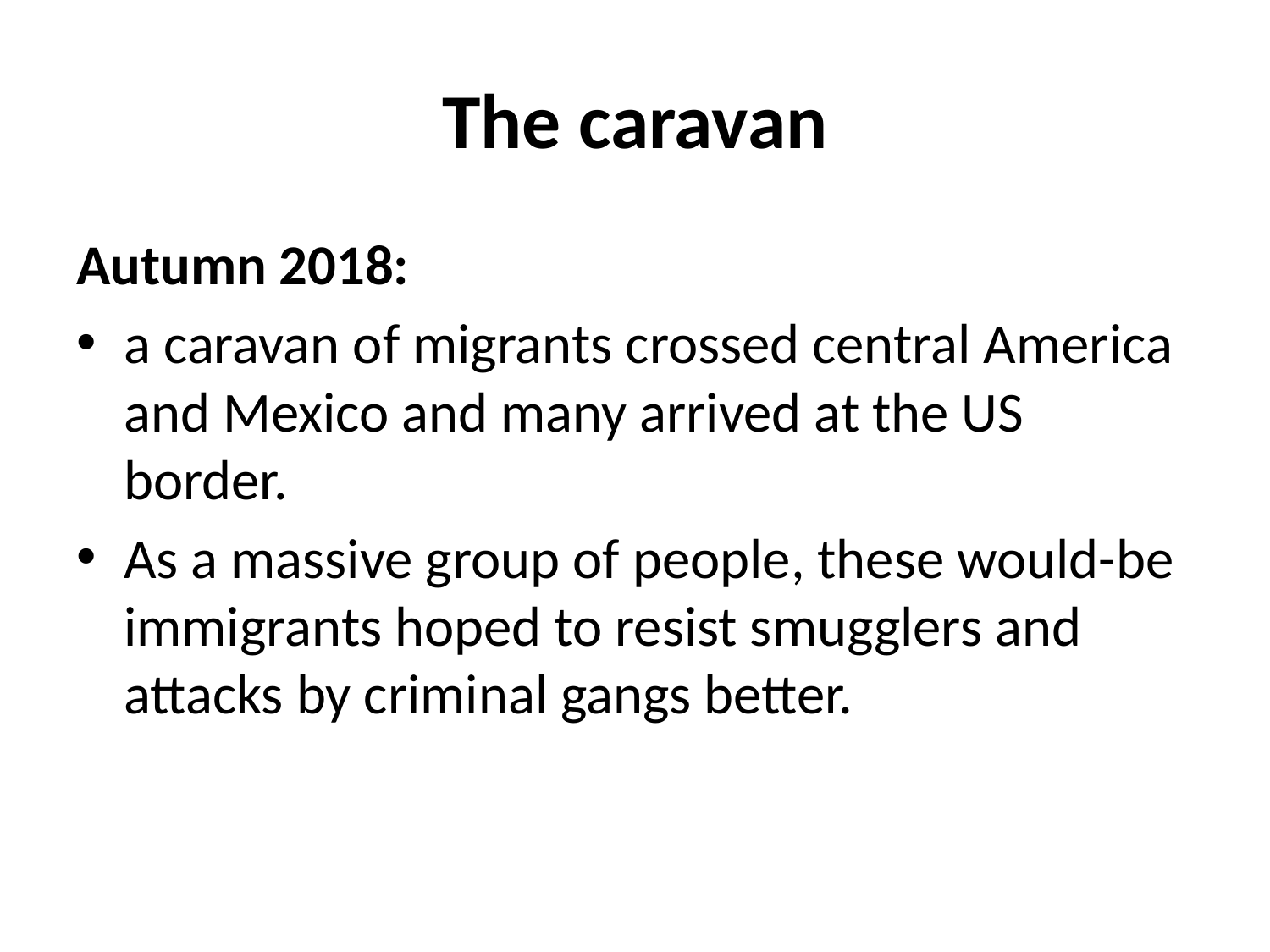

# The caravan
Autumn 2018:
a caravan of migrants crossed central America and Mexico and many arrived at the US border.
As a massive group of people, these would-be immigrants hoped to resist smugglers and attacks by criminal gangs better.